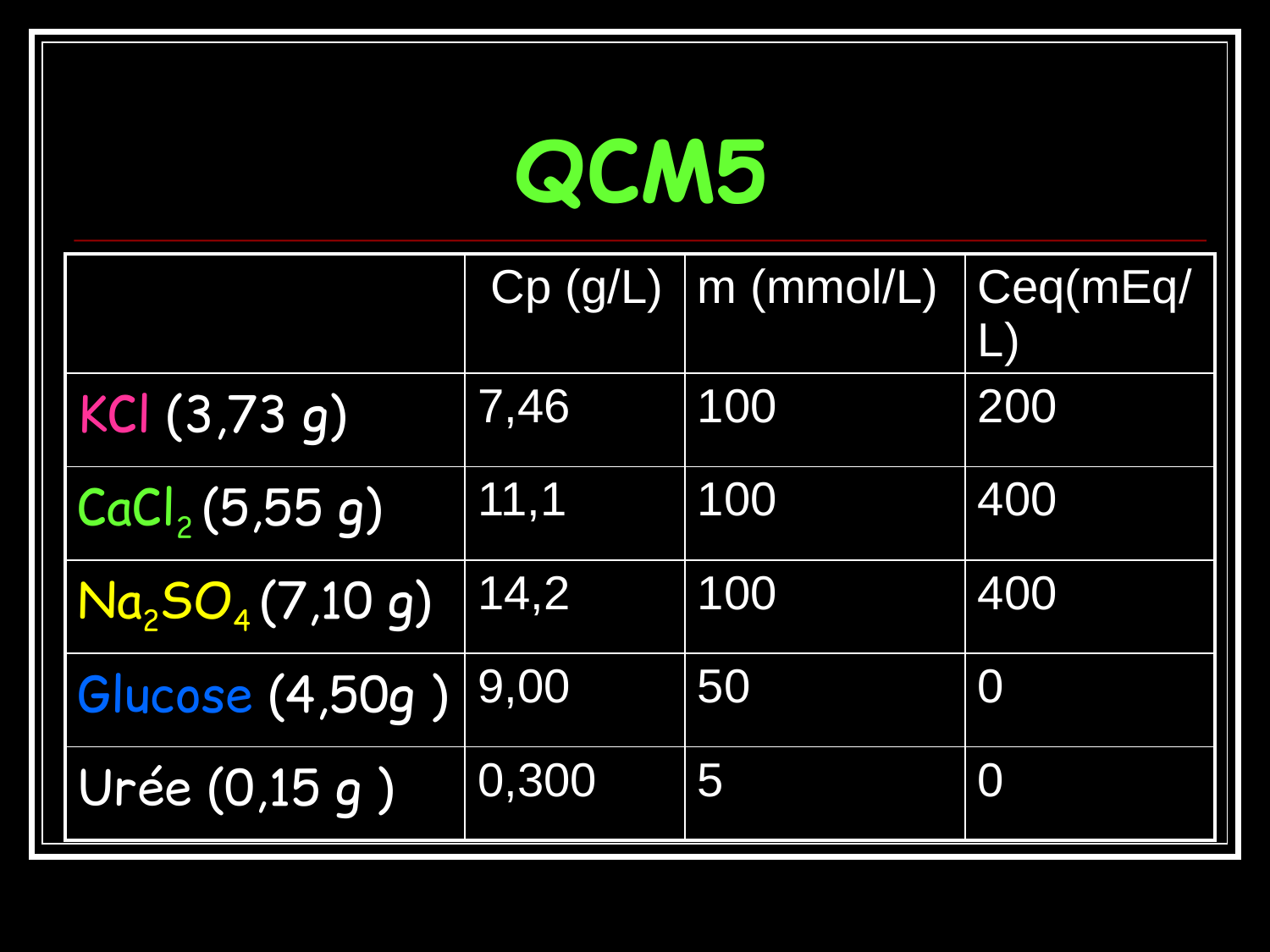

# QCM5
|  | Cp (g/L) | m (mmol/L) | Ceq(mEq/L) |
| --- | --- | --- | --- |
| KCl (3,73 g) | 7,46 | 100 | 200 |
| CaCl2 (5,55 g) | 11,1 | 100 | 400 |
| Na2SO4 (7,10 g) | 14,2 | 100 | 400 |
| Glucose (4,50g ) | 9,00 | 50 | 0 |
| Urée (0,15 g ) | 0,300 | 5 | 0 |